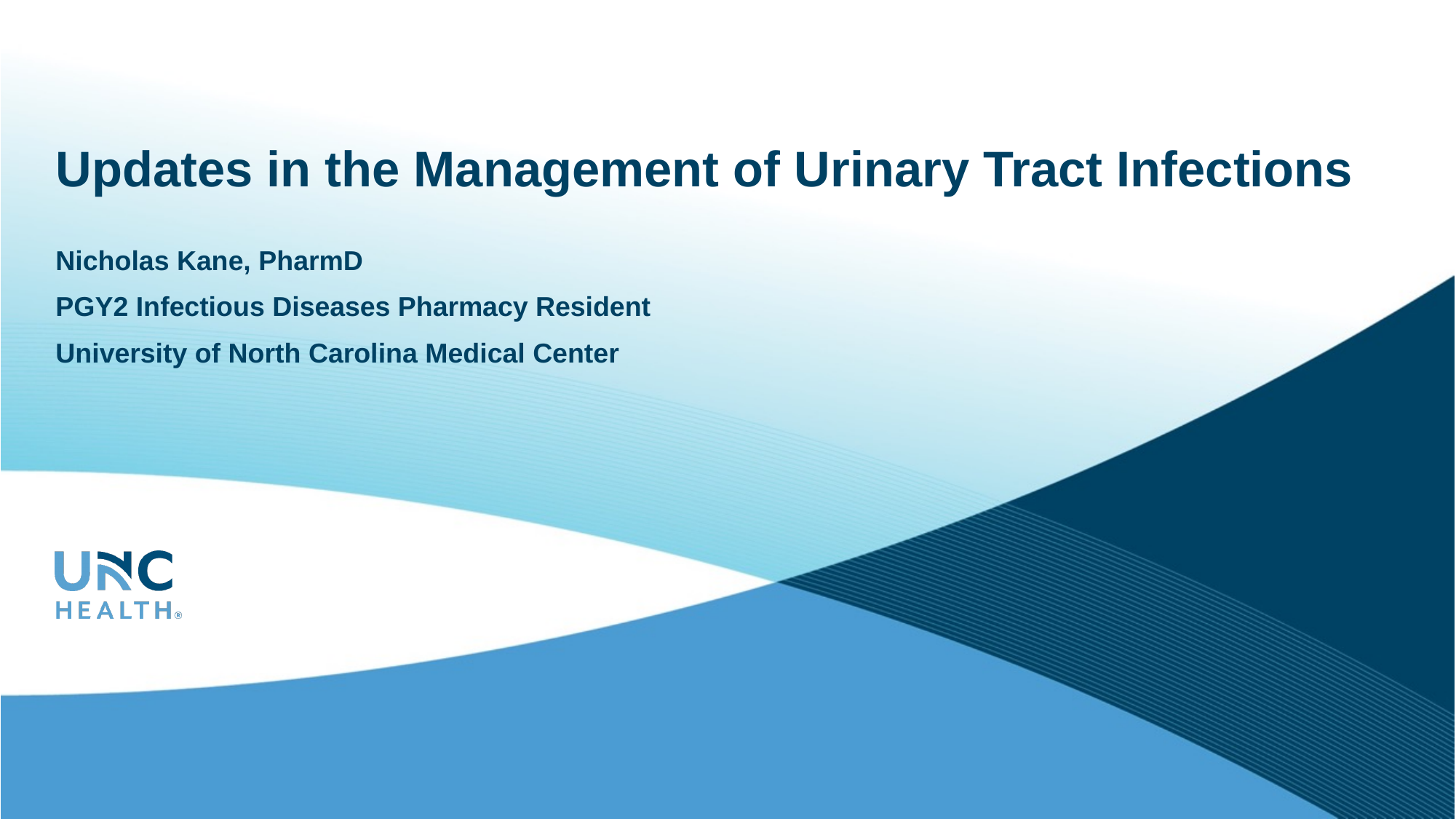

# Updates in the Management of Urinary Tract Infections
Nicholas Kane, PharmD
PGY2 Infectious Diseases Pharmacy Resident
University of North Carolina Medical Center